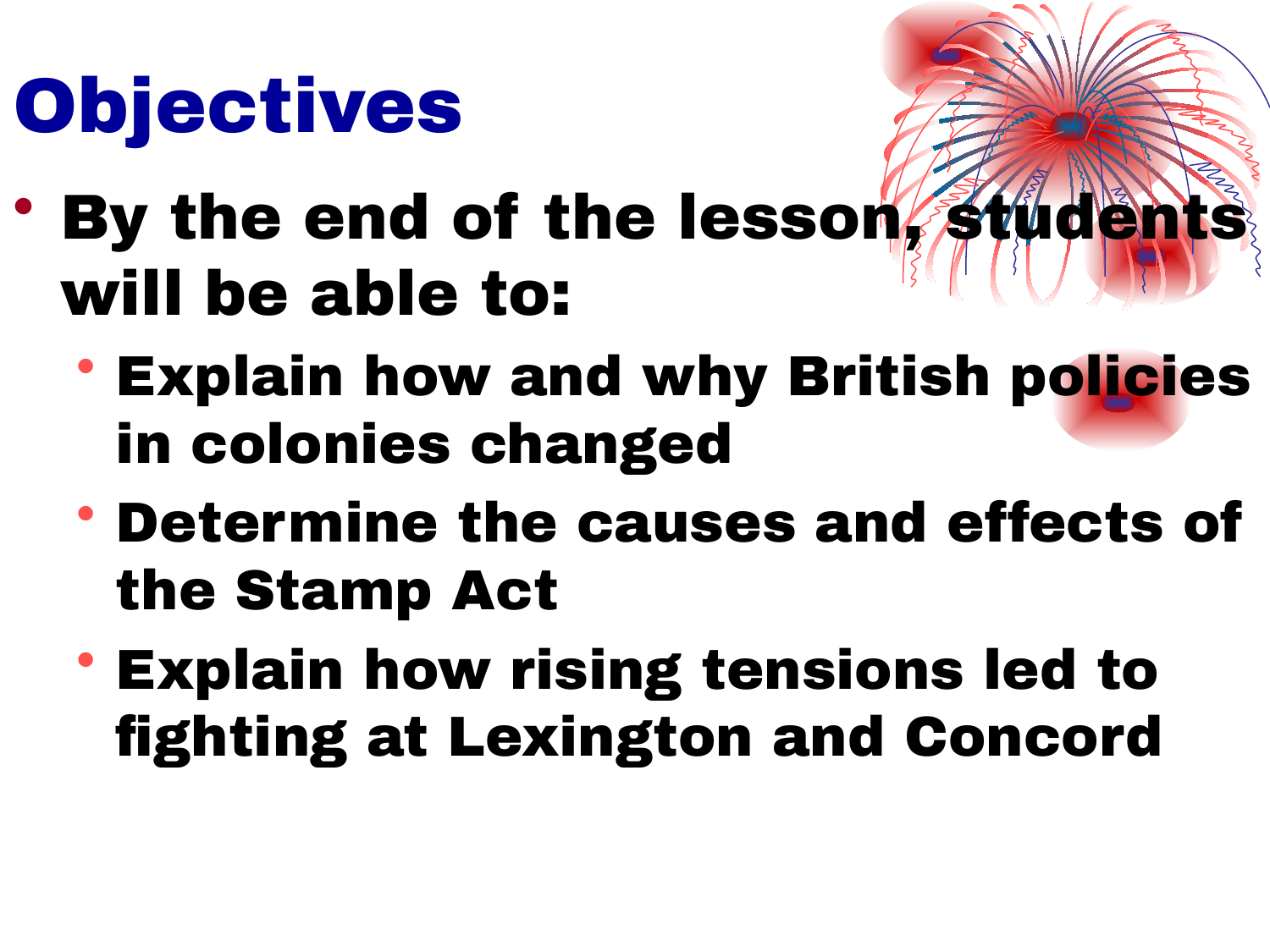

# Objectives
By the end of the lesson, students will be able to:
Explain how and why British policies in colonies changed
Determine the causes and effects of the Stamp Act
Explain how rising tensions led to fighting at Lexington and Concord